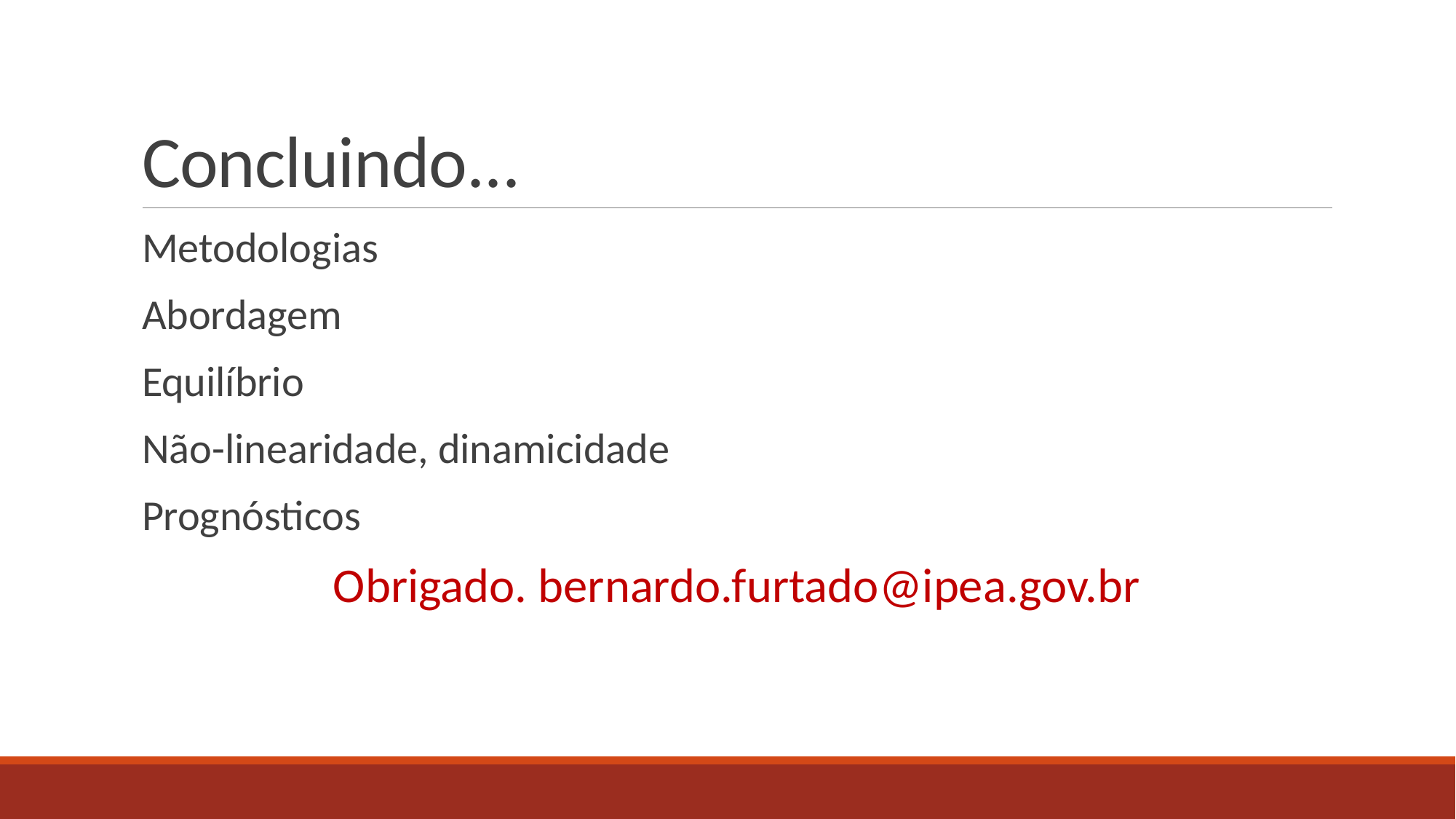

# Concluindo...
Metodologias
Abordagem
Equilíbrio
Não-linearidade, dinamicidade
Prognósticos
Obrigado. bernardo.furtado@ipea.gov.br